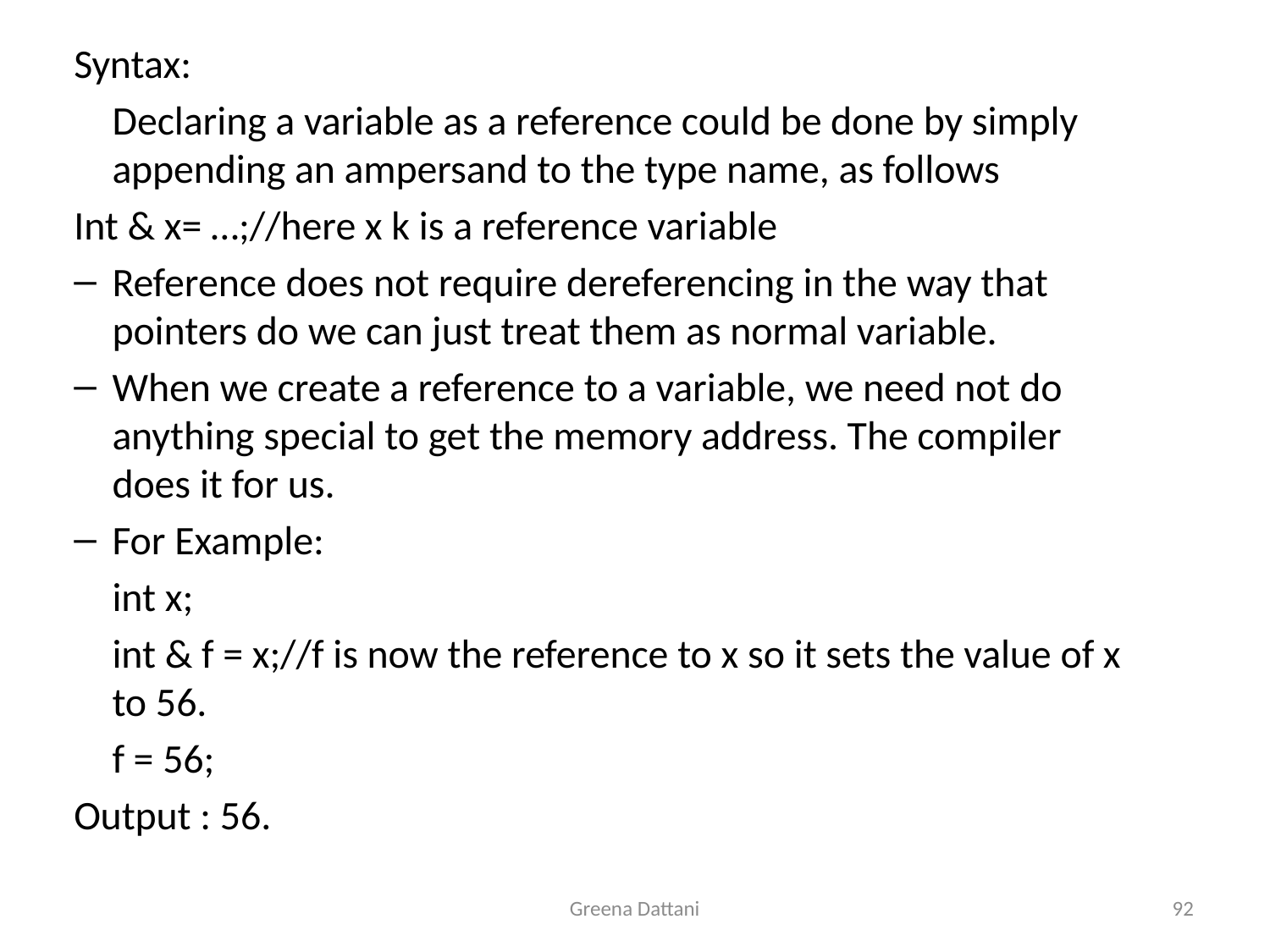

Syntax:
	Declaring a variable as a reference could be done by simply appending an ampersand to the type name, as follows
Int & x= …;//here x k is a reference variable
Reference does not require dereferencing in the way that pointers do we can just treat them as normal variable.
When we create a reference to a variable, we need not do anything special to get the memory address. The compiler does it for us.
For Example:
	int x;
	int & f = x;//f is now the reference to x so it sets the value of x to 56.
	f = 56;
Output : 56.

Greena Dattani
92